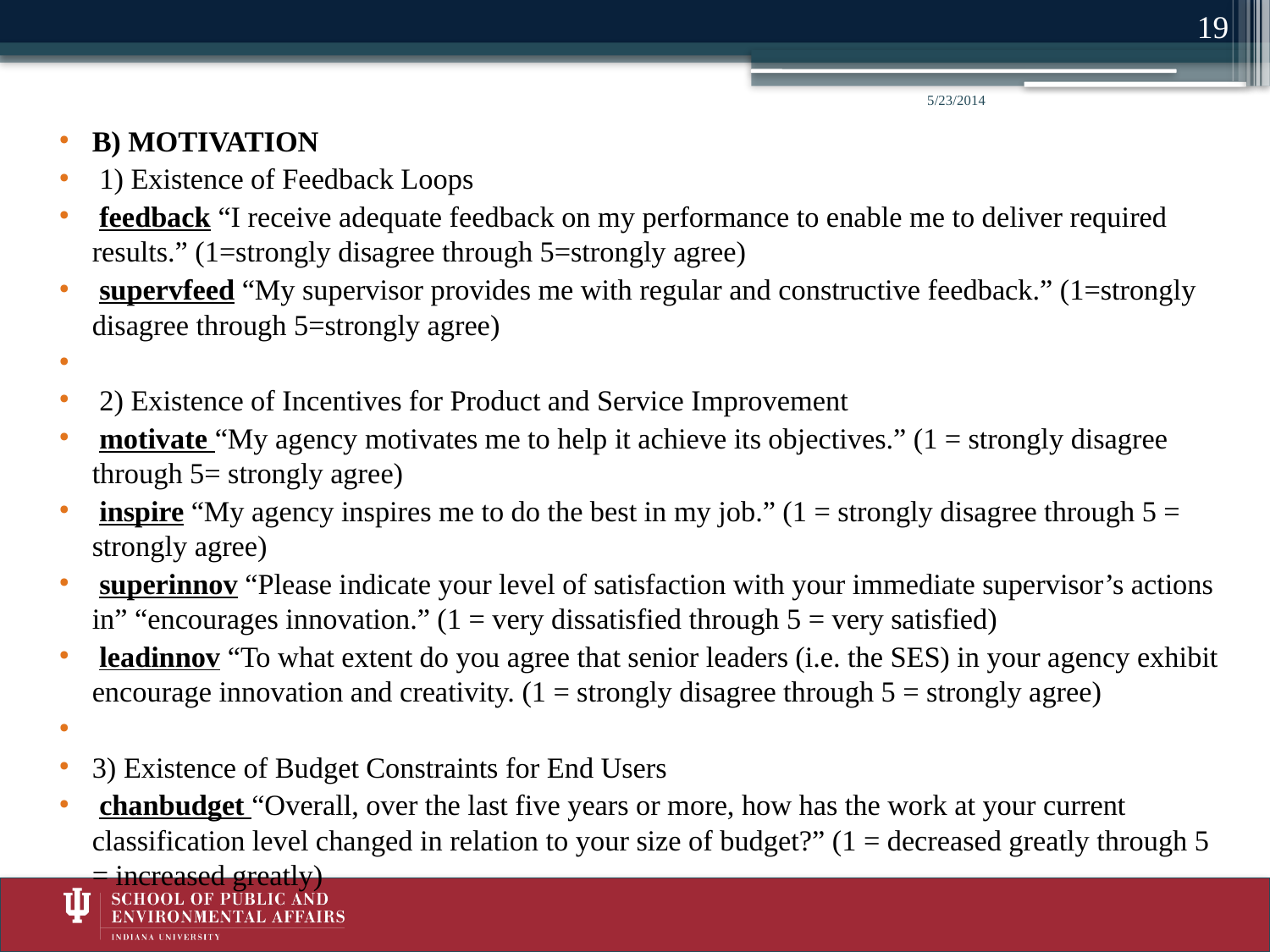

19
5/23/2014
B) MOTIVATION
 1) Existence of Feedback Loops
 feedback “I receive adequate feedback on my performance to enable me to deliver required results.” (1=strongly disagree through 5=strongly agree)
 supervfeed “My supervisor provides me with regular and constructive feedback.” (1=strongly disagree through 5=strongly agree)

 2) Existence of Incentives for Product and Service Improvement
 motivate “My agency motivates me to help it achieve its objectives.” (1 = strongly disagree through 5= strongly agree)
 inspire “My agency inspires me to do the best in my job.” (1 = strongly disagree through 5 = strongly agree)
 superinnov “Please indicate your level of satisfaction with your immediate supervisor’s actions in” “encourages innovation.” (1 = very dissatisfied through 5 = very satisfied)
 leadinnov “To what extent do you agree that senior leaders (i.e. the SES) in your agency exhibit encourage innovation and creativity. (1 = strongly disagree through 5 = strongly agree)

3) Existence of Budget Constraints for End Users
 chanbudget “Overall, over the last five years or more, how has the work at your current classification level changed in relation to your size of budget?” (1 = decreased greatly through 5 = increased greatly)